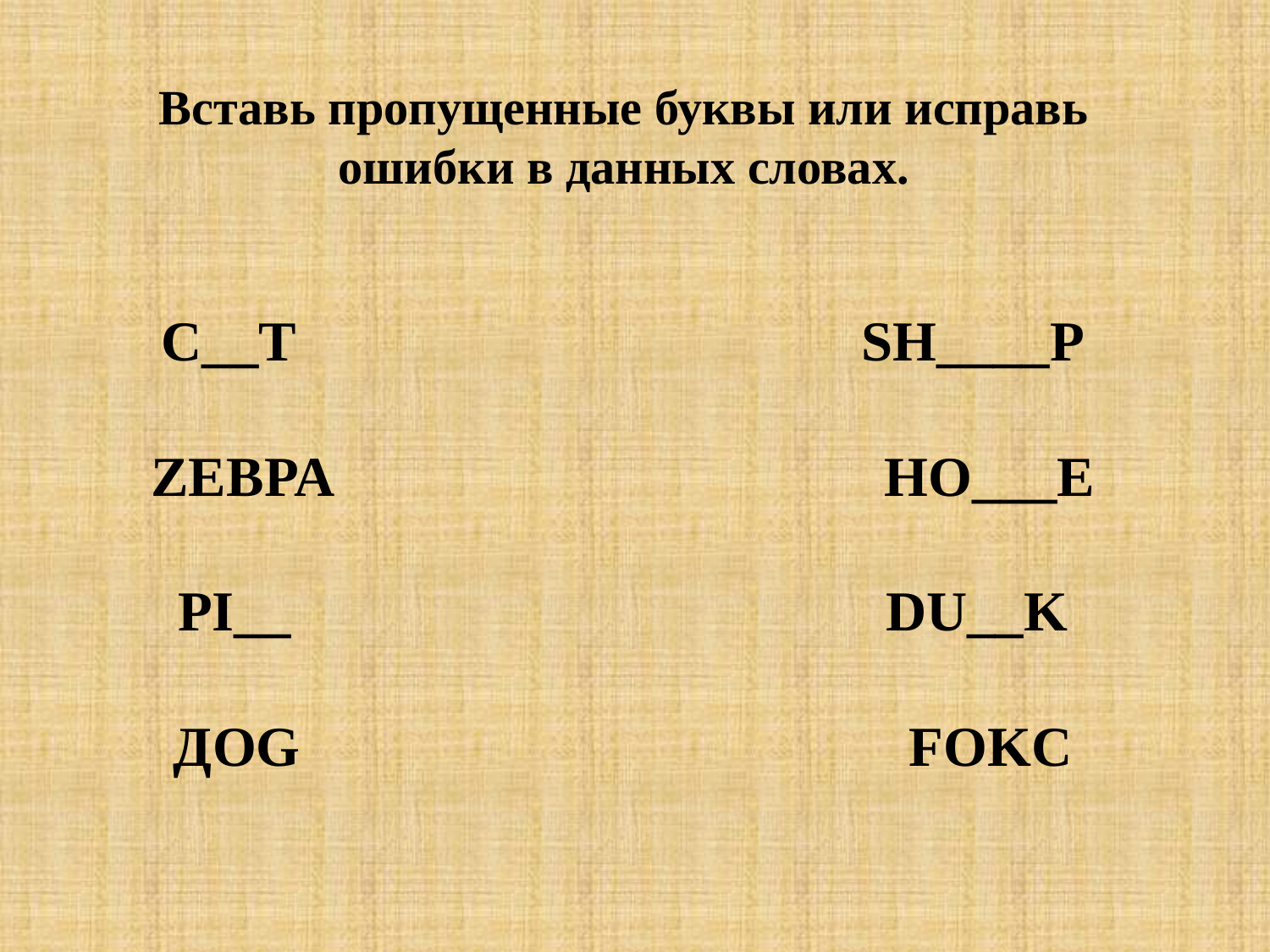

Вставь пропущенные буквы или исправь ошибки в данных словах.

C__T                                        SH____P

ZEBPA                                       HO___E

PI__                                          DU__K

ДOG                                           FOKC